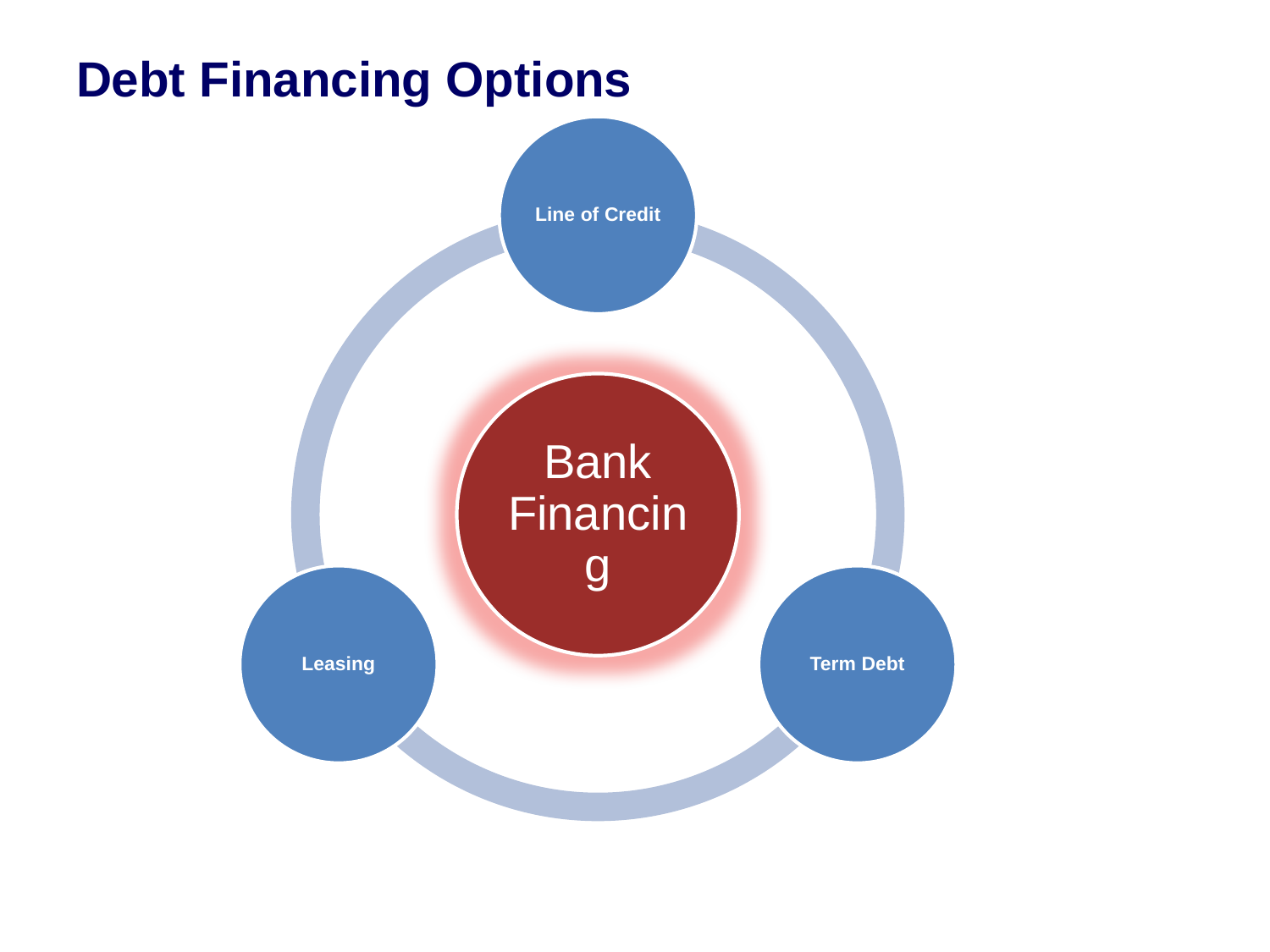

# Debt Financing Options
Bank Financing
Line of Credit
Term Debt
Leasing